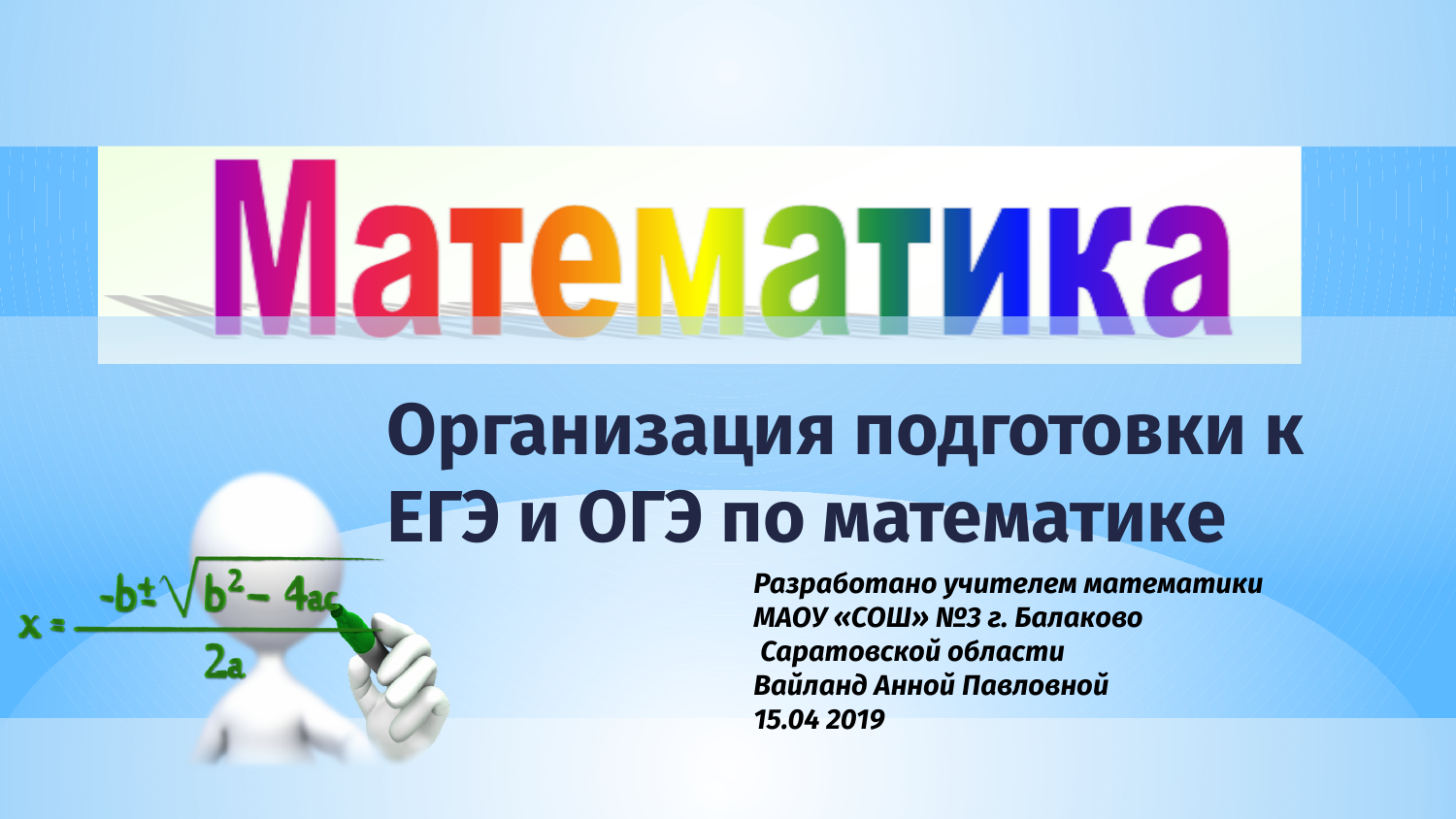

Организация подготовки к ЕГЭ и ОГЭ по математике

Разработано учителем математики
МАОУ «СОШ» №3 г. Балаково
 Саратовской области
Вайланд Анной Павловной
15.04 2019